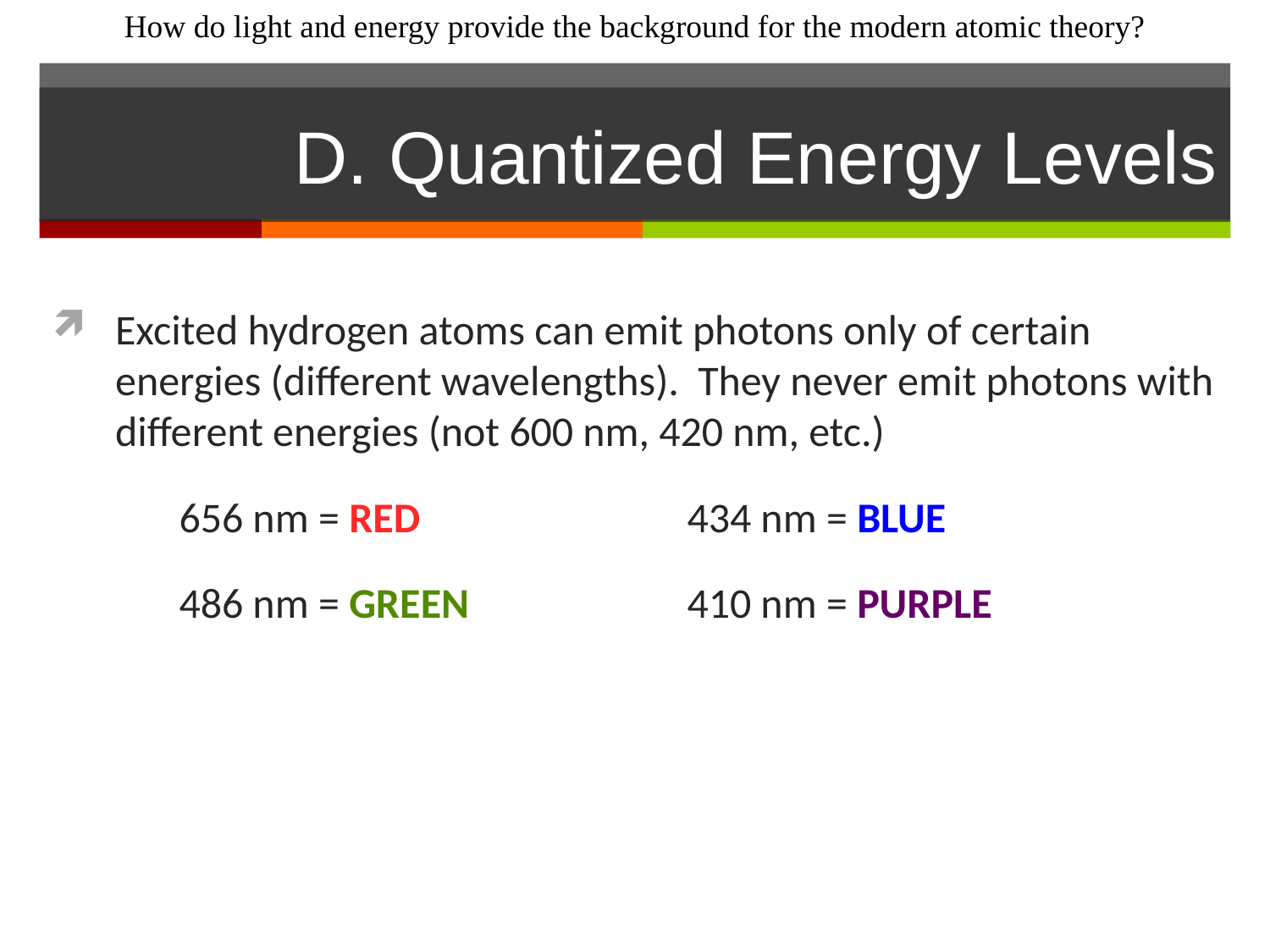

How do light and energy provide the background for the modern atomic theory?
# D. Quantized Energy Levels
Excited hydrogen atoms can emit photons only of certain energies (different wavelengths).  They never emit photons with different energies (not 600 nm, 420 nm, etc.)
	656 nm = RED			434 nm = BLUE
	486 nm = GREEN		410 nm = PURPLE